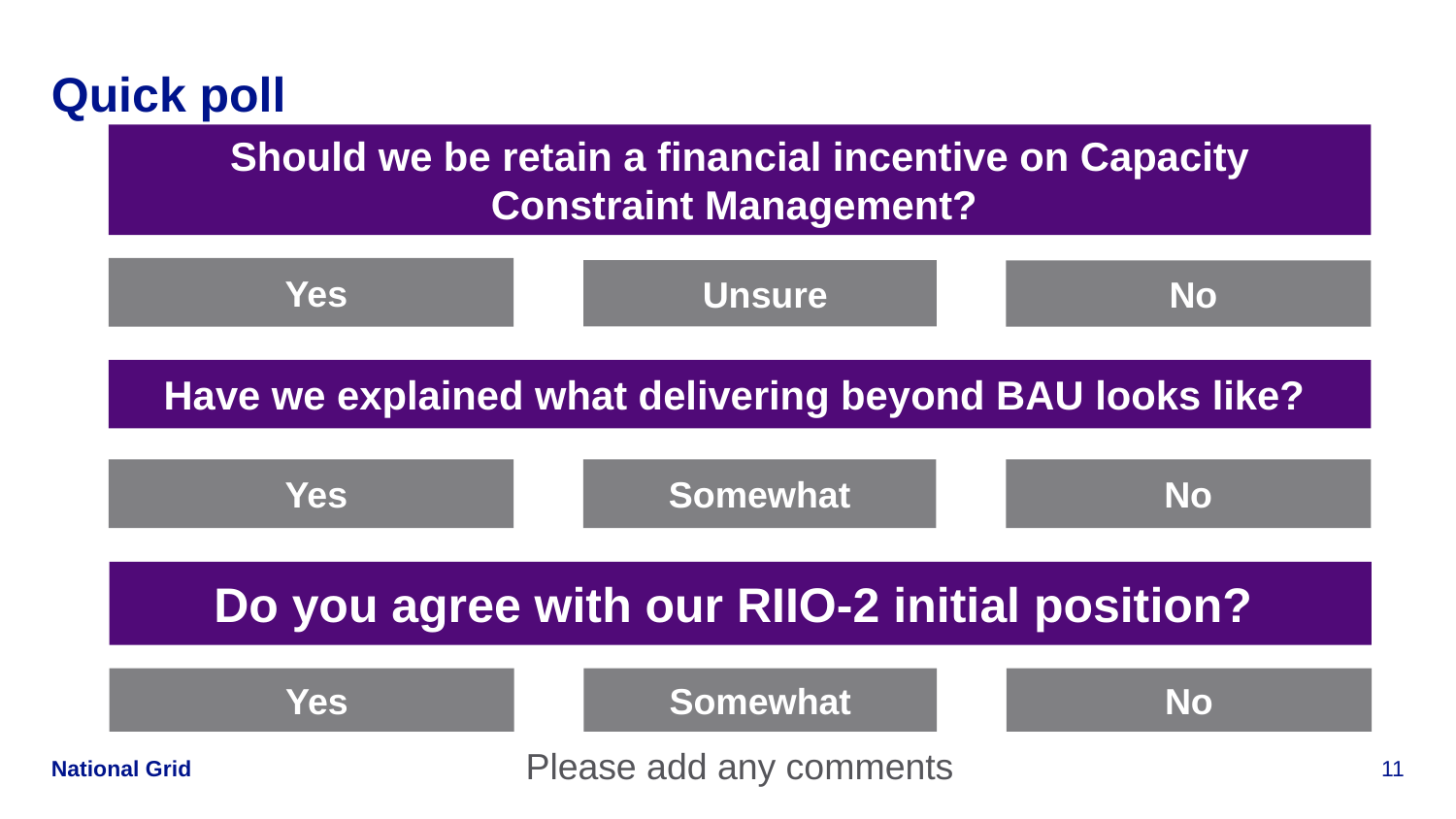

# Quick poll

Should we be retain a financial incentive on Capacity Constraint Management?

 Yes
 Unsure
 No
Have we explained what delivering beyond BAU looks like?
 Yes
Somewhat
No
Do you agree with our RIIO-2 initial position?
 Yes
Somewhat
No
Please add any comments